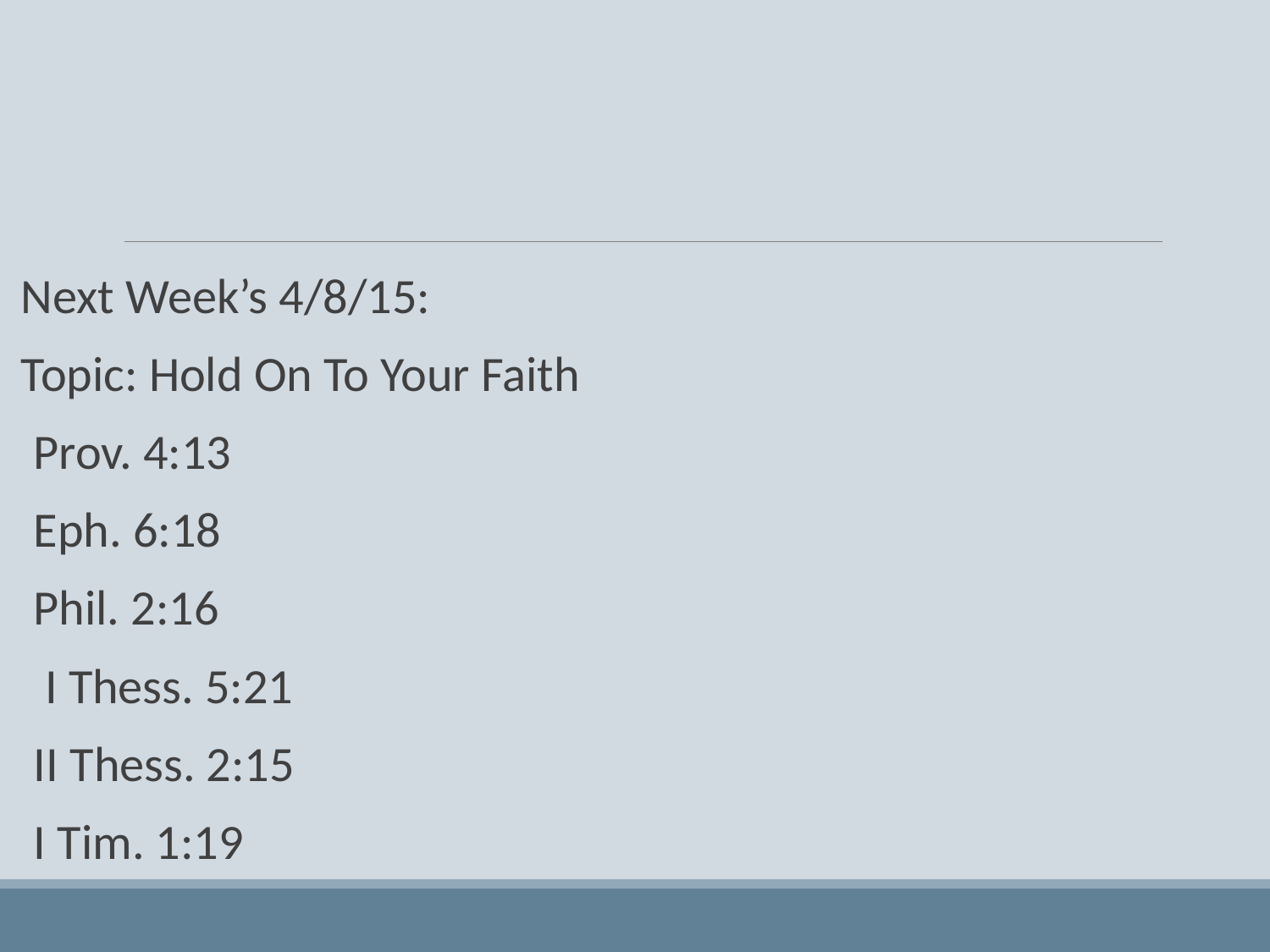

#
Next Week’s 4/8/15:
Topic: Hold On To Your Faith
Prov. 4:13
Eph. 6:18
Phil. 2:16
 I Thess. 5:21
II Thess. 2:15
I Tim. 1:19